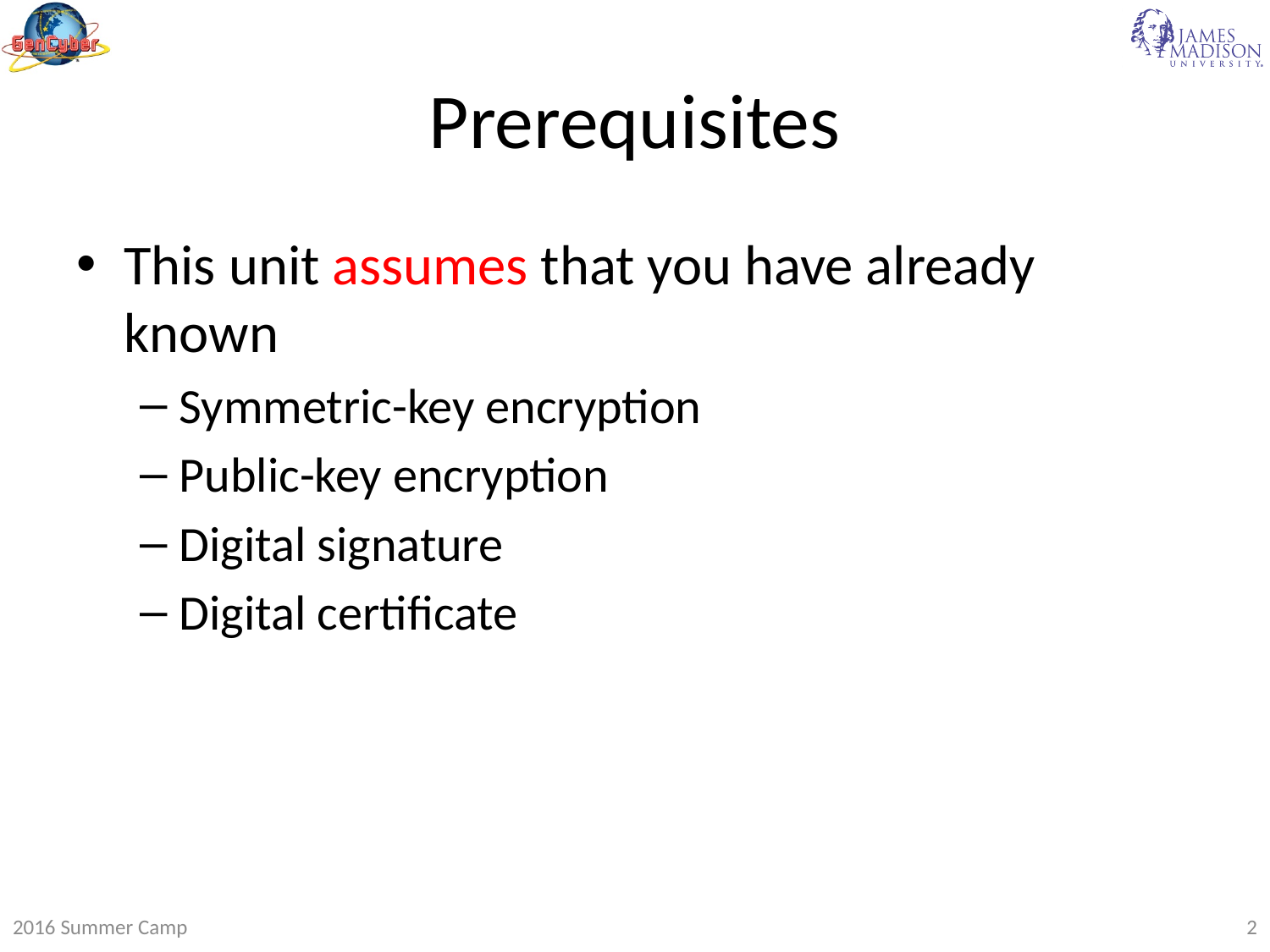

# Prerequisites
This unit assumes that you have already known
Symmetric-key encryption
Public-key encryption
Digital signature
Digital certificate
2016 Summer Camp
2